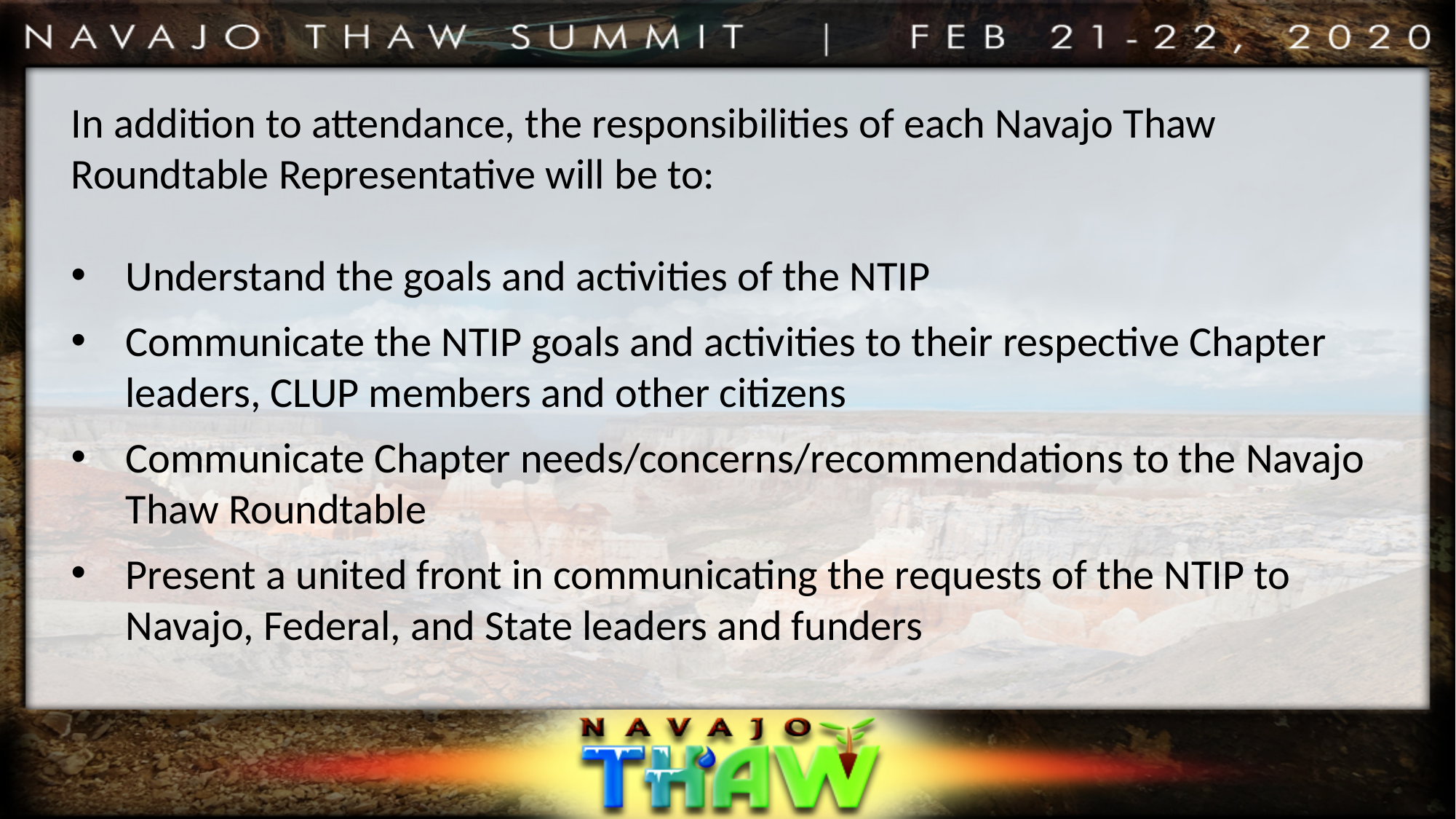

In addition to attendance, the responsibilities of each Navajo Thaw Roundtable Representative will be to:

Understand the goals and activities of the NTIP

Communicate the NTIP goals and activities to their respective Chapter leaders, CLUP members and other citizens

Communicate Chapter needs/concerns/recommendations to the Navajo Thaw Roundtable

Present a united front in communicating the requests of the NTIP to Navajo, Federal, and State leaders and funders